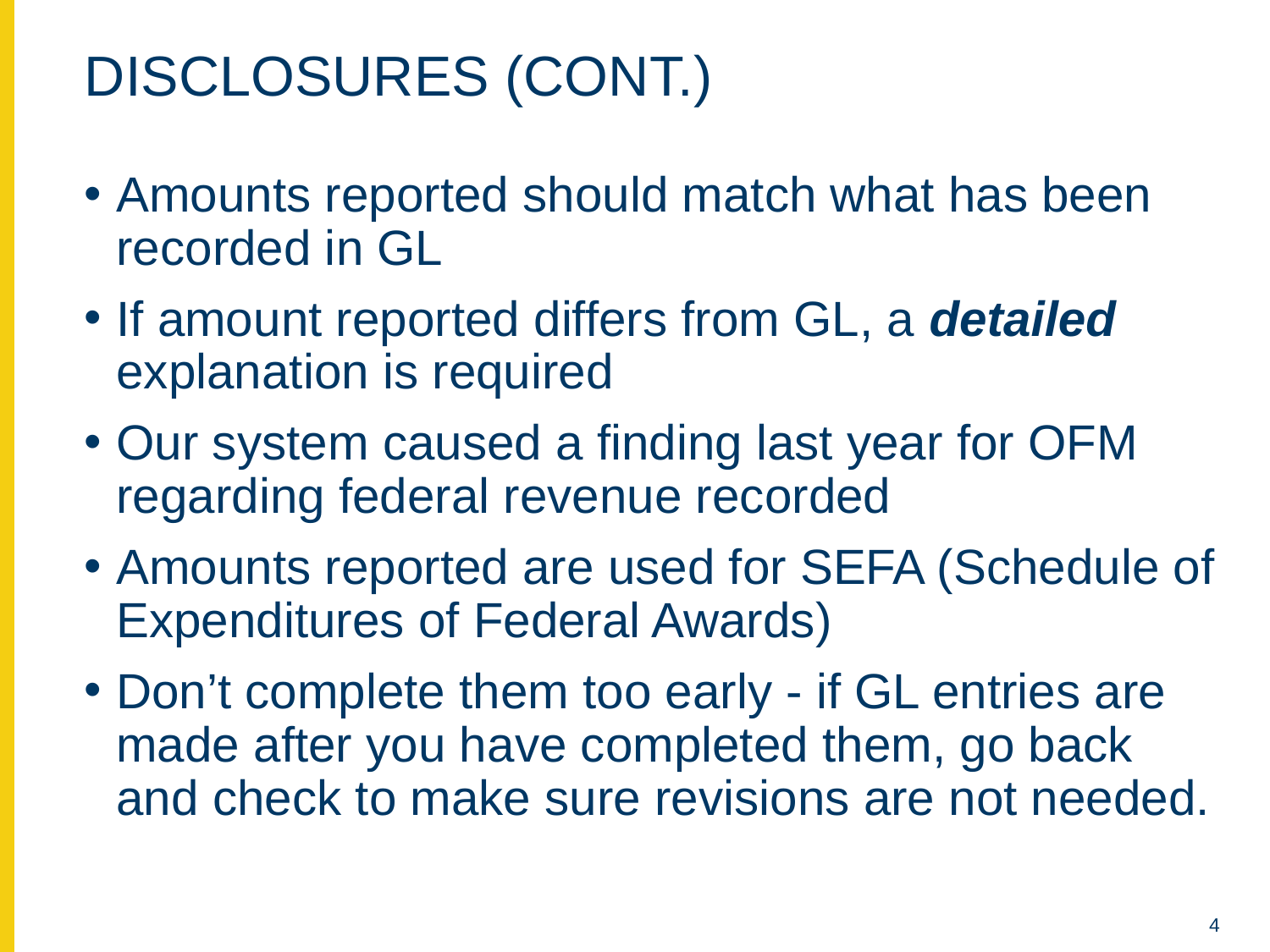

# Disclosures (cont.)
Amounts reported should match what has been recorded in GL
If amount reported differs from GL, a detailed explanation is required
Our system caused a finding last year for OFM regarding federal revenue recorded
Amounts reported are used for SEFA (Schedule of Expenditures of Federal Awards)
Don’t complete them too early - if GL entries are made after you have completed them, go back and check to make sure revisions are not needed.
4